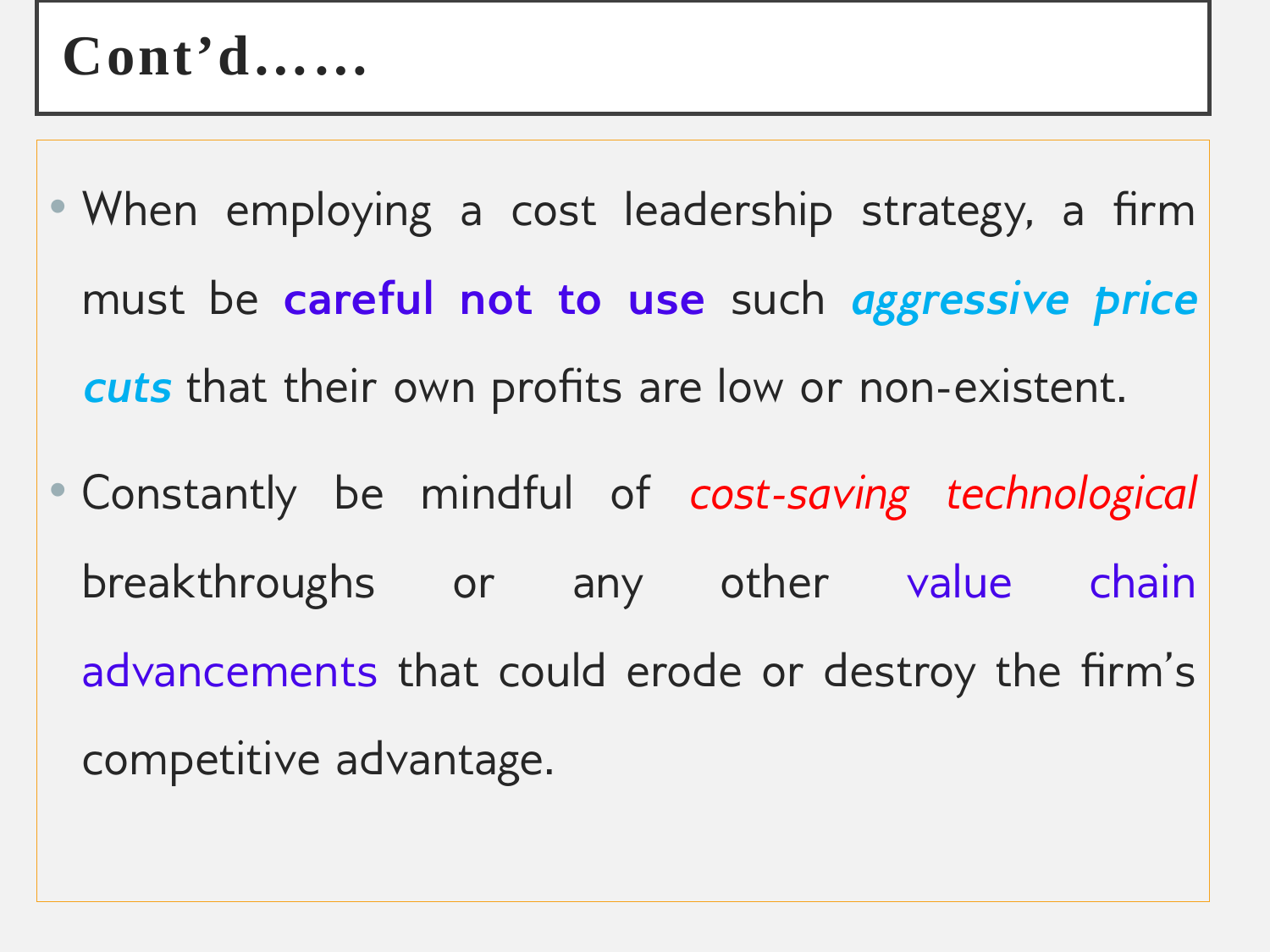

# Cont’d……
When employing a cost leadership strategy, a firm must be careful not to use such aggressive price cuts that their own profits are low or non-existent.
Constantly be mindful of cost-saving technological breakthroughs or any other value chain advancements that could erode or destroy the firm’s competitive advantage.